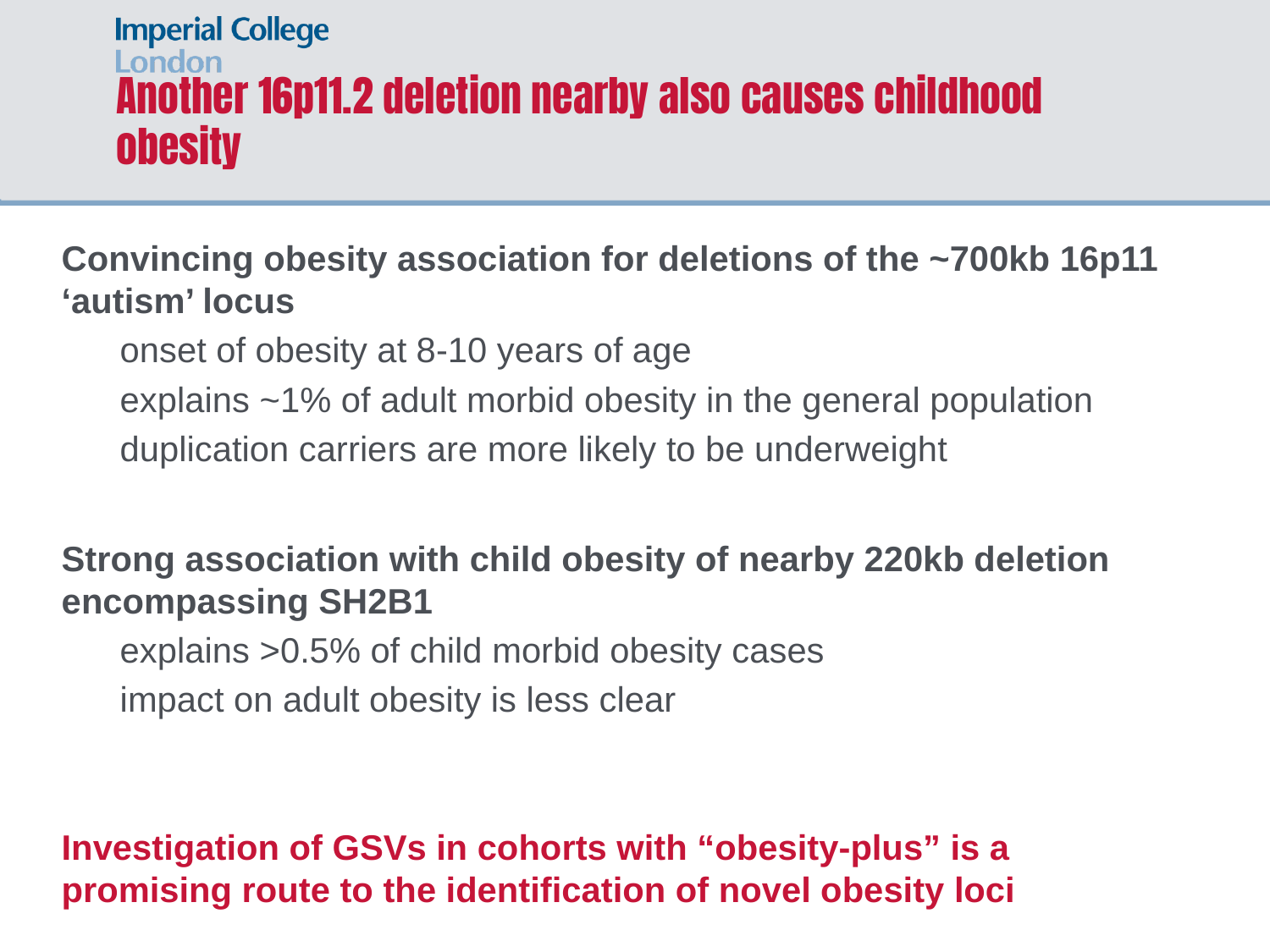

# Another 16p11.2 deletion nearby also causes childhood obesity
Convincing obesity association for deletions of the ~700kb 16p11 ‘autism’ locus
      onset of obesity at 8-10 years of age
      explains ~1% of adult morbid obesity in the general population
      duplication carriers are more likely to be underweight

Strong association with child obesity of nearby 220kb deletion encompassing SH2B1
      explains >0.5% of child morbid obesity cases
      impact on adult obesity is less clear

Investigation of GSVs in cohorts with “obesity-plus” is a
promising route to the identification of novel obesity loci